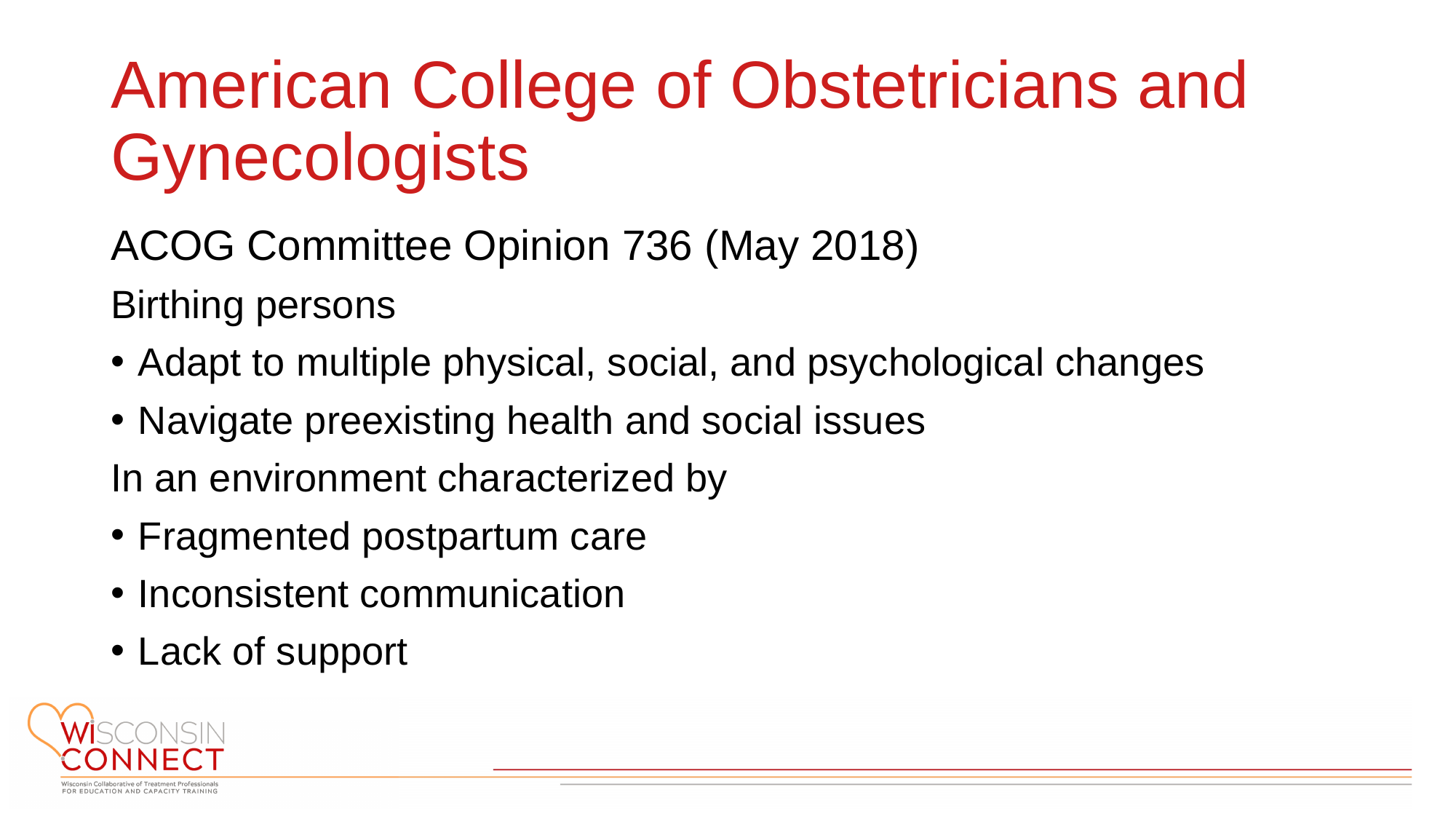

# American College of Obstetricians and Gynecologists
ACOG Committee Opinion 736 (May 2018)
Birthing persons
Adapt to multiple physical, social, and psychological changes
Navigate preexisting health and social issues
In an environment characterized by
Fragmented postpartum care
Inconsistent communication
Lack of support